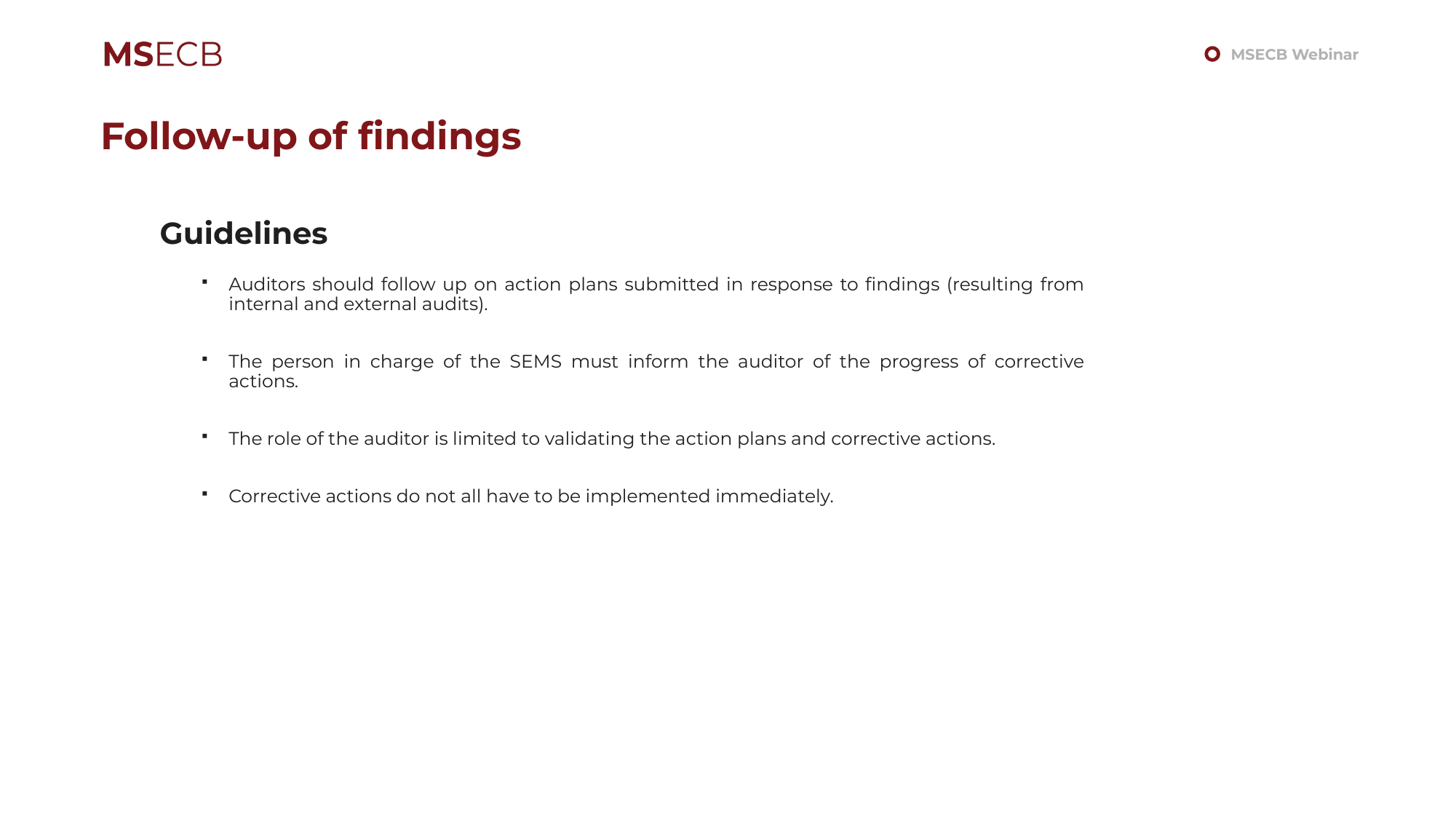

Follow-up of findings
Guidelines
Auditors should follow up on action plans submitted in response to findings (resulting from internal and external audits).

The person in charge of the SEMS must inform the auditor of the progress of corrective actions.

The role of the auditor is limited to validating the action plans and corrective actions.

Corrective actions do not all have to be implemented immediately.